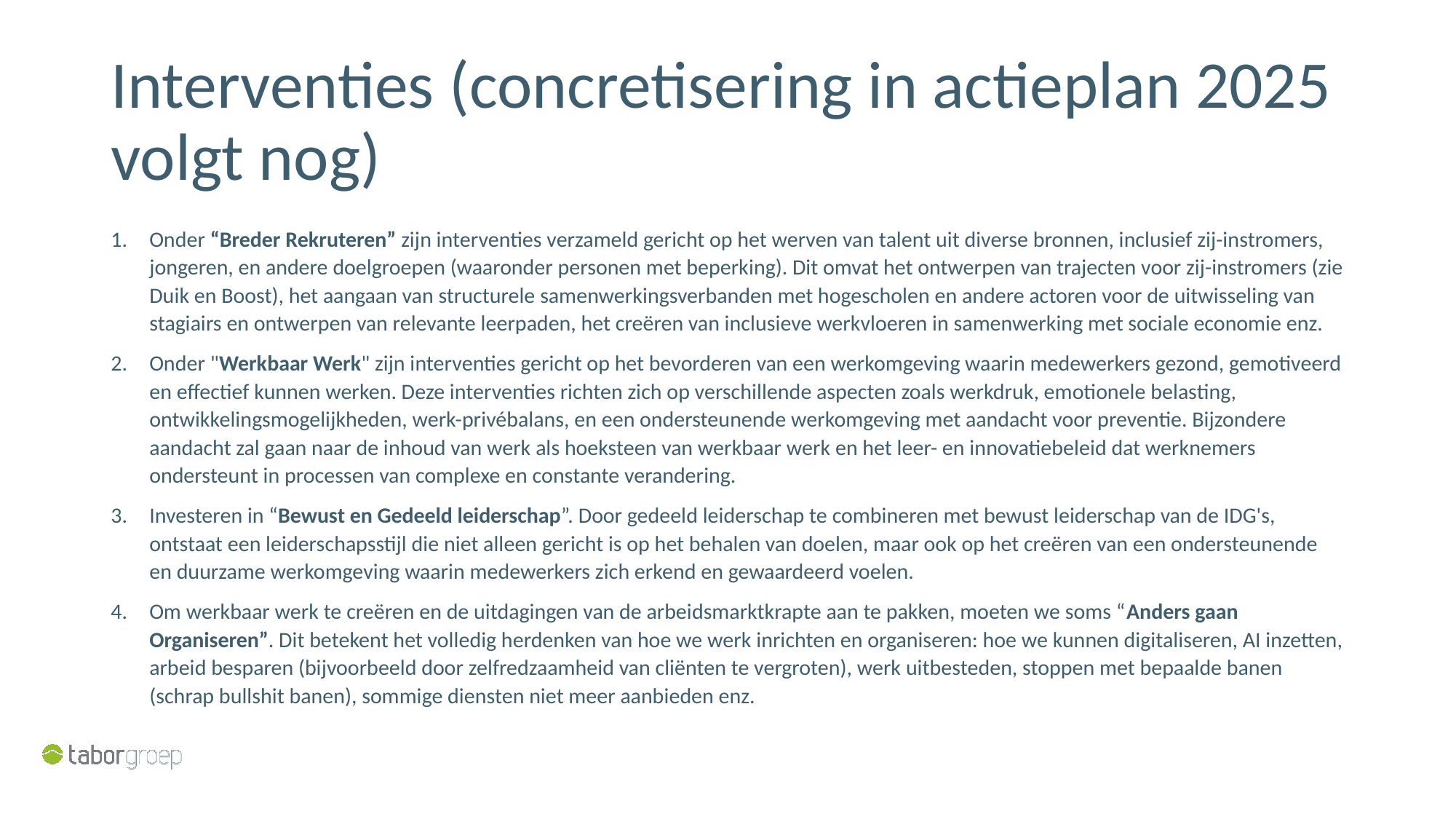

# Interventies (concretisering in actieplan 2025 volgt nog)
Onder “Breder Rekruteren” zijn interventies verzameld gericht op het werven van talent uit diverse bronnen, inclusief zij-instromers, jongeren, en andere doelgroepen (waaronder personen met beperking). Dit omvat het ontwerpen van trajecten voor zij-instromers (zie Duik en Boost), het aangaan van structurele samenwerkingsverbanden met hogescholen en andere actoren voor de uitwisseling van stagiairs en ontwerpen van relevante leerpaden, het creëren van inclusieve werkvloeren in samenwerking met sociale economie enz.
Onder "Werkbaar Werk" zijn interventies gericht op het bevorderen van een werkomgeving waarin medewerkers gezond, gemotiveerd en effectief kunnen werken. Deze interventies richten zich op verschillende aspecten zoals werkdruk, emotionele belasting, ontwikkelingsmogelijkheden, werk-privébalans, en een ondersteunende werkomgeving met aandacht voor preventie. Bijzondere aandacht zal gaan naar de inhoud van werk als hoeksteen van werkbaar werk en het leer- en innovatiebeleid dat werknemers ondersteunt in processen van complexe en constante verandering.
Investeren in “Bewust en Gedeeld leiderschap”. Door gedeeld leiderschap te combineren met bewust leiderschap van de IDG's, ontstaat een leiderschapsstijl die niet alleen gericht is op het behalen van doelen, maar ook op het creëren van een ondersteunende en duurzame werkomgeving waarin medewerkers zich erkend en gewaardeerd voelen.
Om werkbaar werk te creëren en de uitdagingen van de arbeidsmarktkrapte aan te pakken, moeten we soms “Anders gaan Organiseren”. Dit betekent het volledig herdenken van hoe we werk inrichten en organiseren: hoe we kunnen digitaliseren, AI inzetten, arbeid besparen (bijvoorbeeld door zelfredzaamheid van cliënten te vergroten), werk uitbesteden, stoppen met bepaalde banen (schrap bullshit banen), sommige diensten niet meer aanbieden enz.